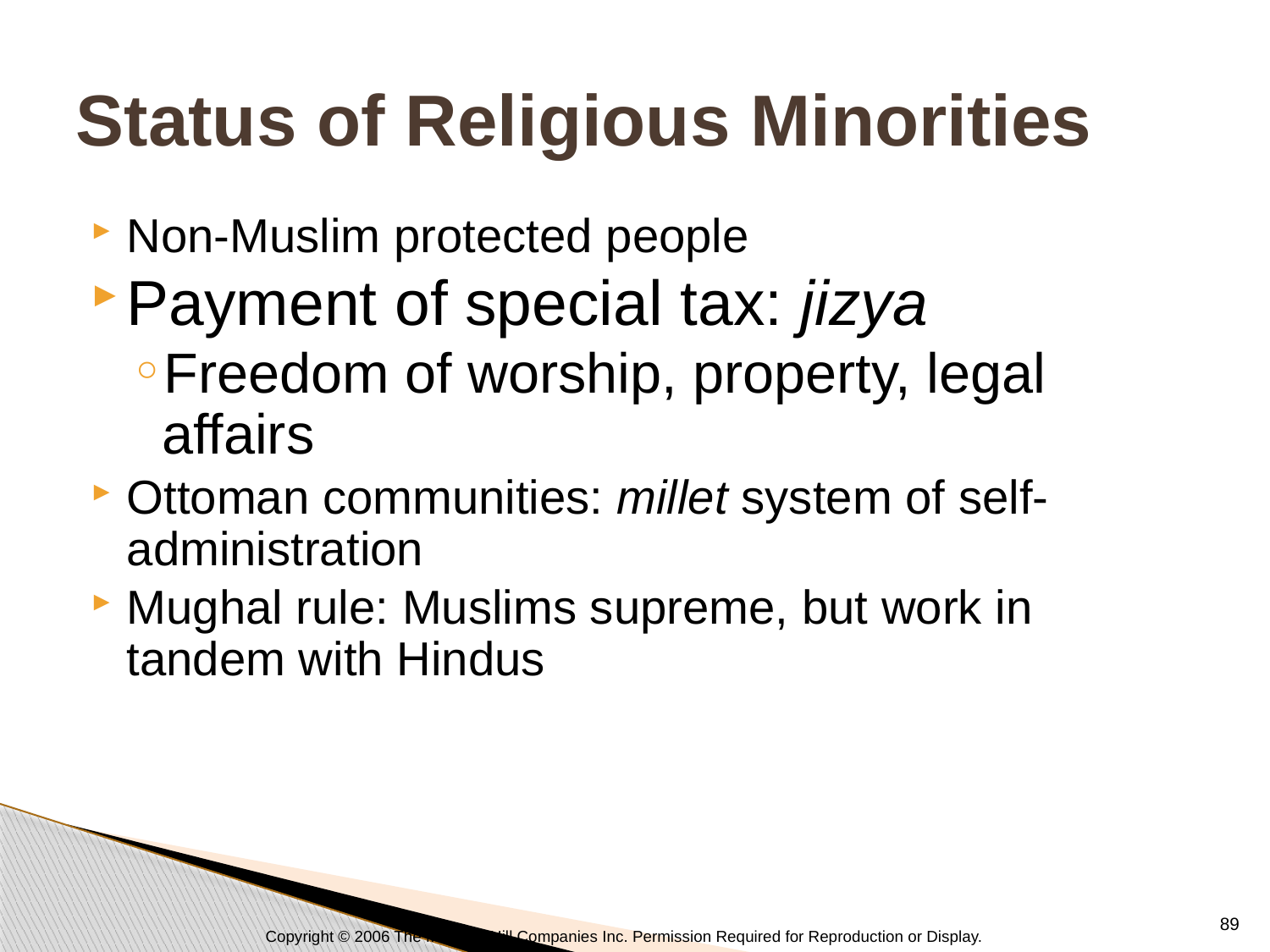

# Status of Religious Minorities
Non-Muslim protected people
Payment of special tax: jizya
Freedom of worship, property, legal affairs
Ottoman communities: millet system of self-administration
Mughal rule: Muslims supreme, but work in tandem with Hindus
89